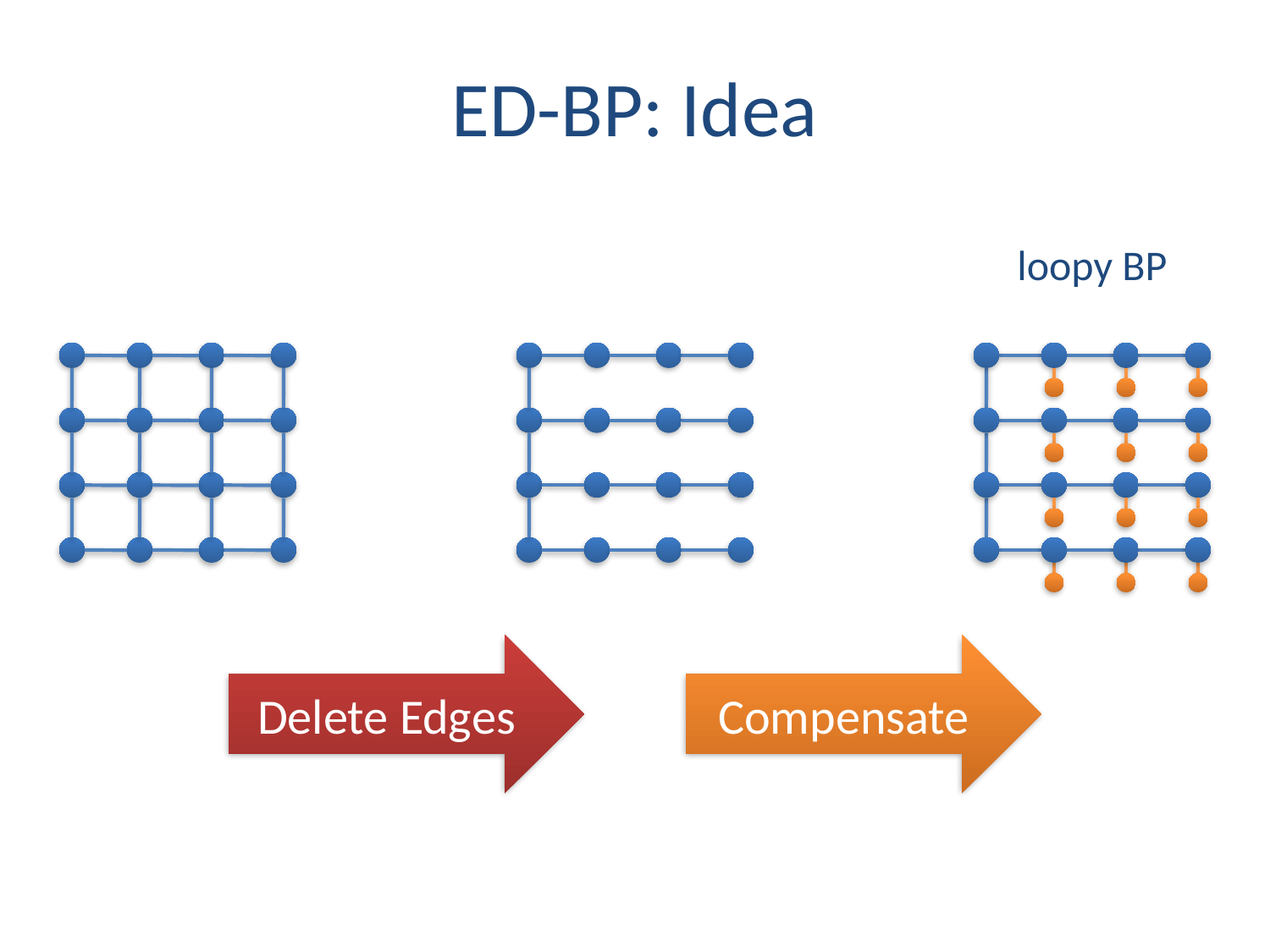

# ED-BP: Idea
loopy BP

Delete Edges
Compensate